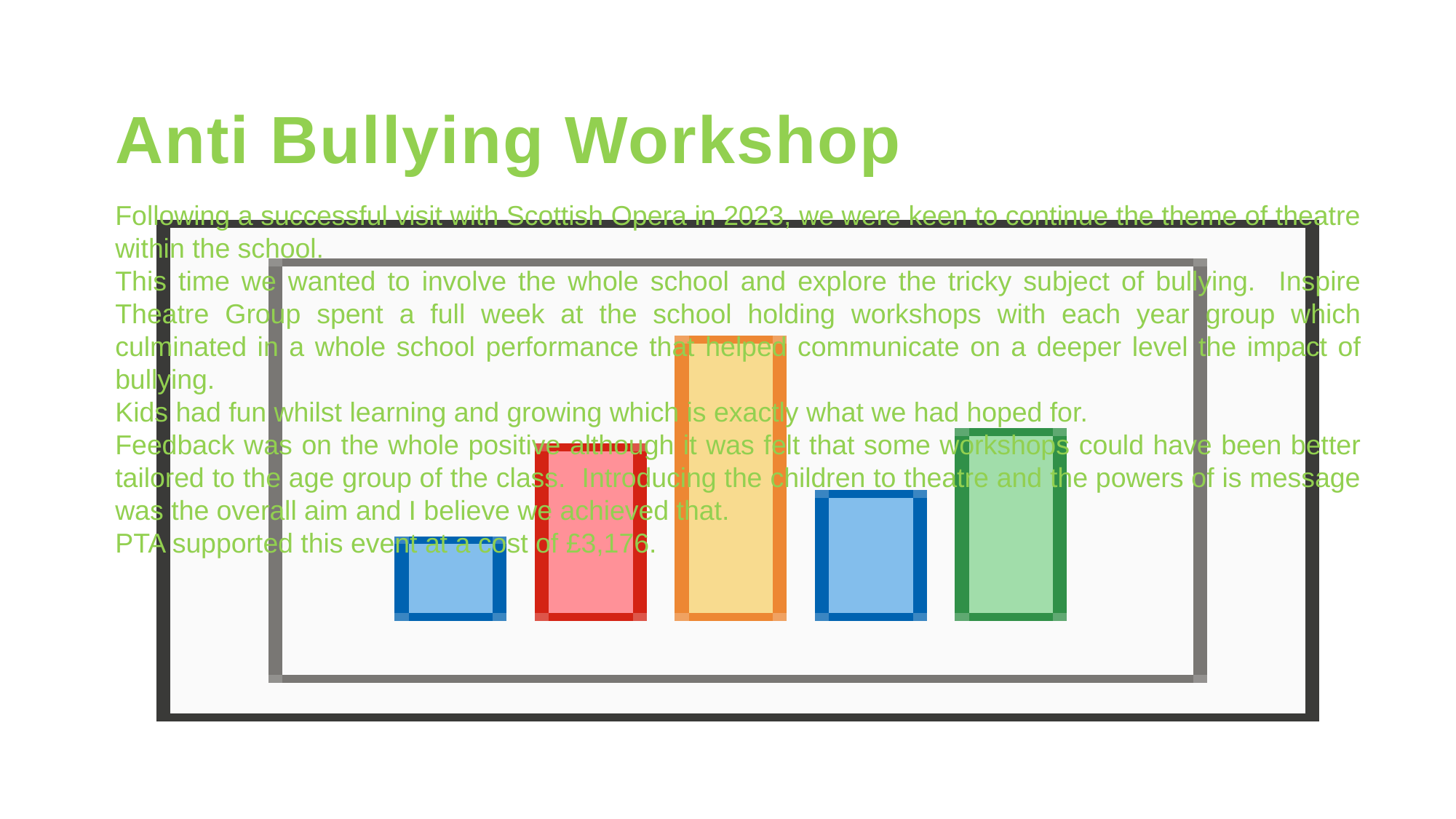

# Anti Bullying Workshop
Following a successful visit with Scottish Opera in 2023, we were keen to continue the theme of theatre within the school.
This time we wanted to involve the whole school and explore the tricky subject of bullying.  Inspire Theatre Group spent a full week at the school holding workshops with each year group which culminated in a whole school performance that helped communicate on a deeper level the impact of bullying.
Kids had fun whilst learning and growing which is exactly what we had hoped for.
Feedback was on the whole positive although it was felt that some workshops could have been better tailored to the age group of the class.  Introducing the children to theatre and the powers of is message was the overall aim and I believe we achieved that.
PTA supported this event at a cost of £3,176.